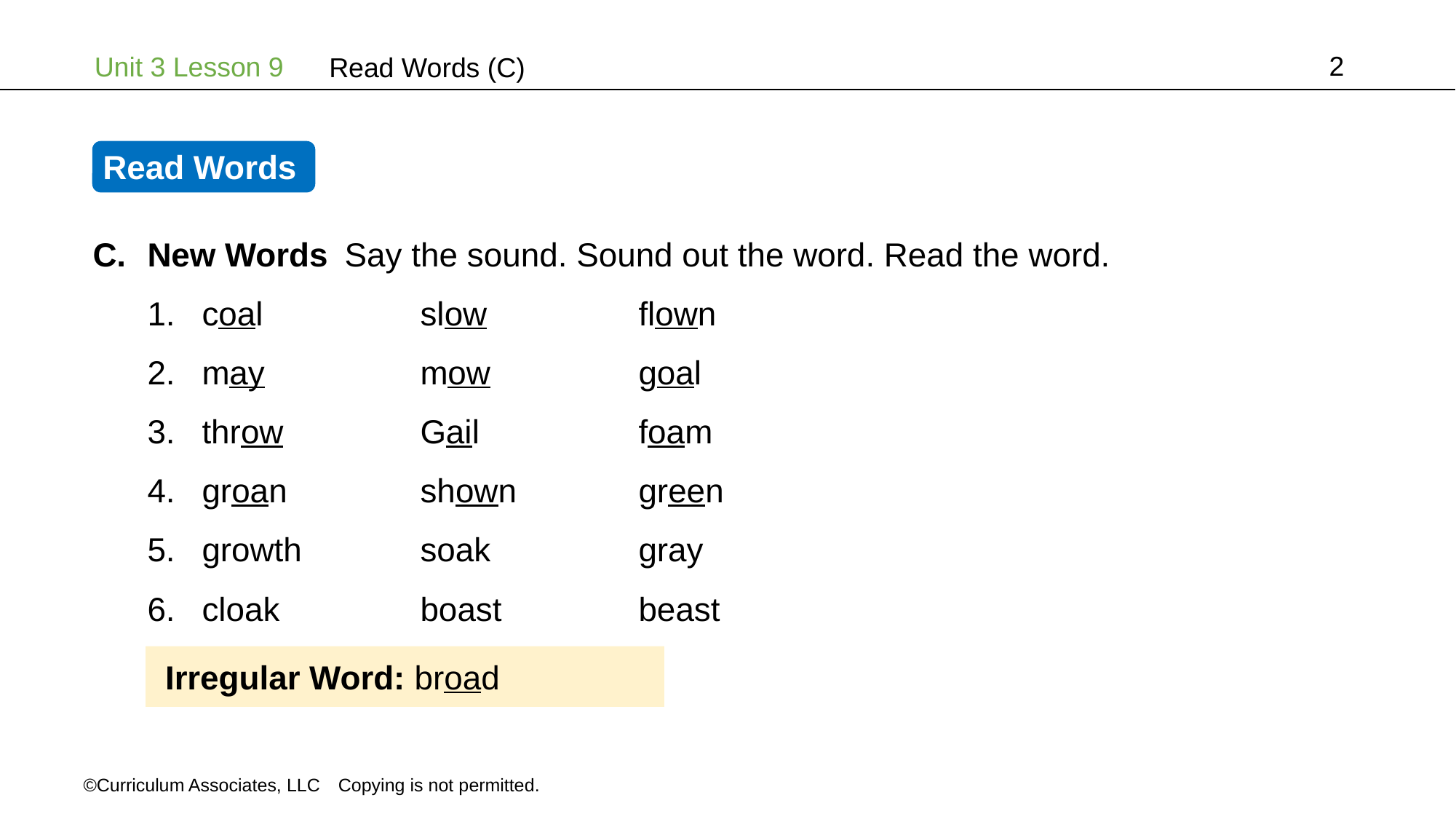

2
Read Words (C)

Read Words

New Words Say the sound. Sound out the word. Read the word.
coal		slow		flown
may		mow		goal
throw		Gail		foam
groan		shown		green
growth		soak		gray
cloak		boast		beast

Irregular Word: broad